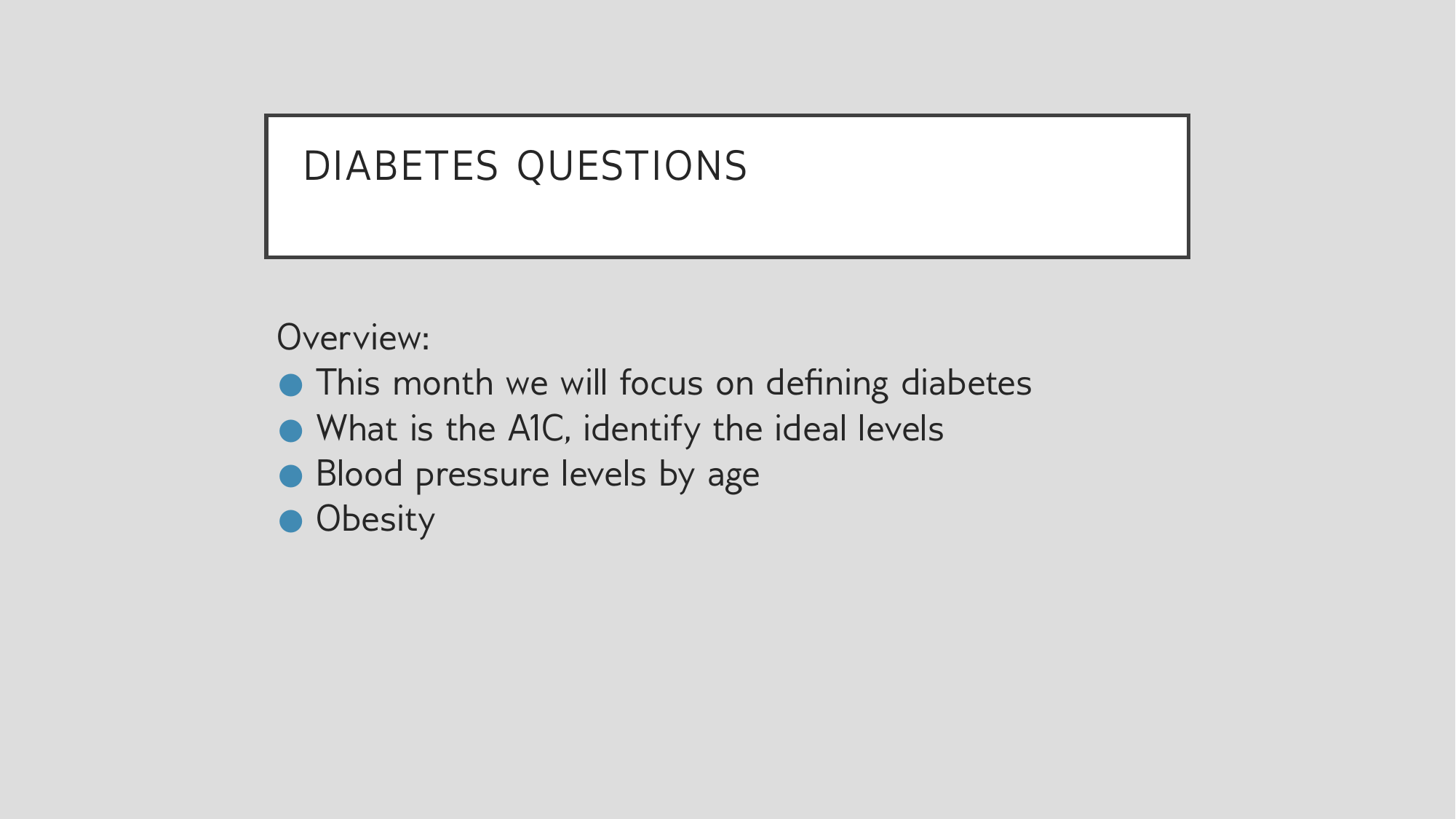

Diabetes Questions

Overview:
● This month we will focus on defining diabetes
● What is the A1C, identify the ideal levels
● Blood pressure levels by age
● Obesity